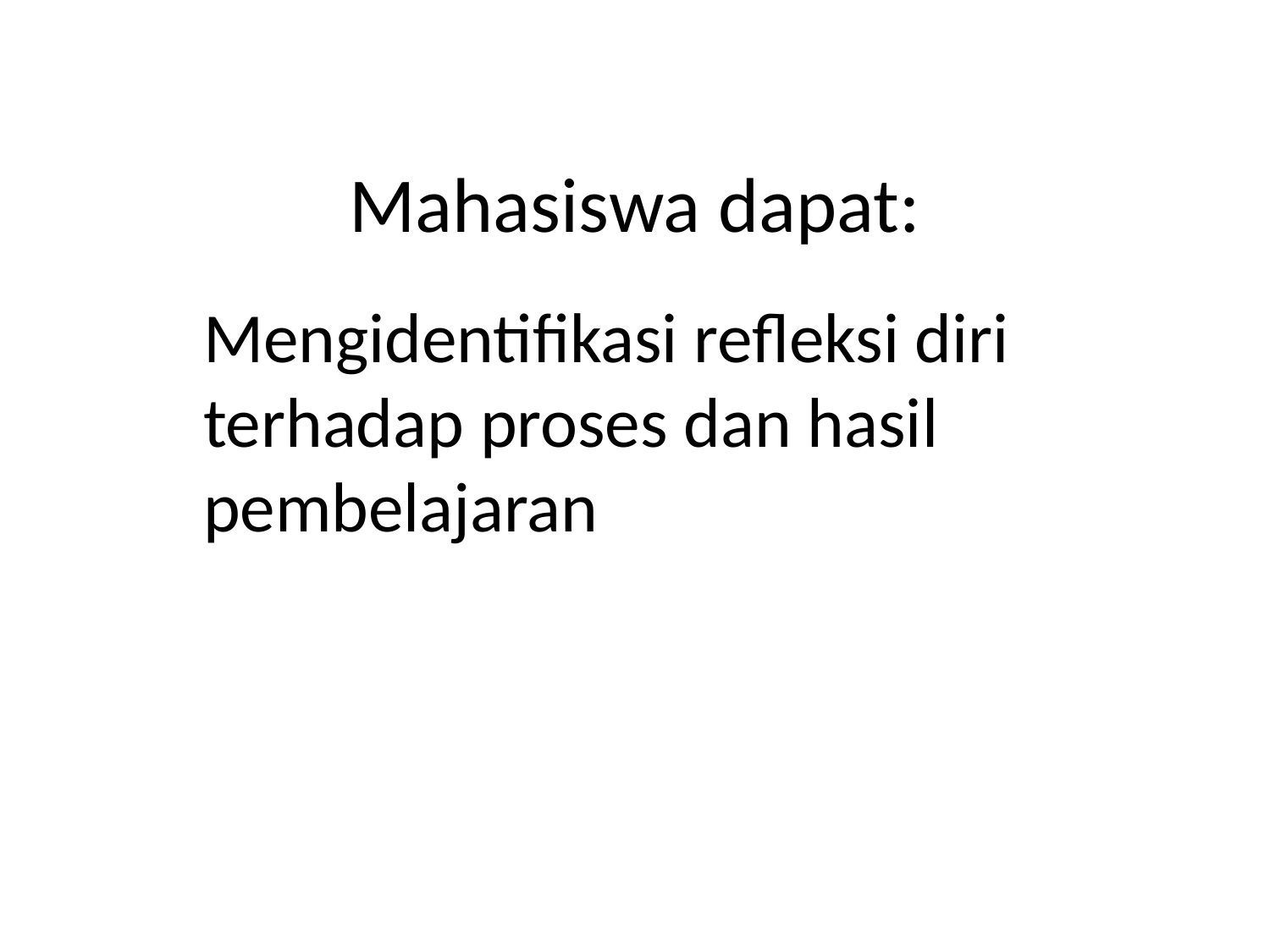

# Mahasiswa dapat:
Mengidentifikasi refleksi diri terhadap proses dan hasil pembelajaran